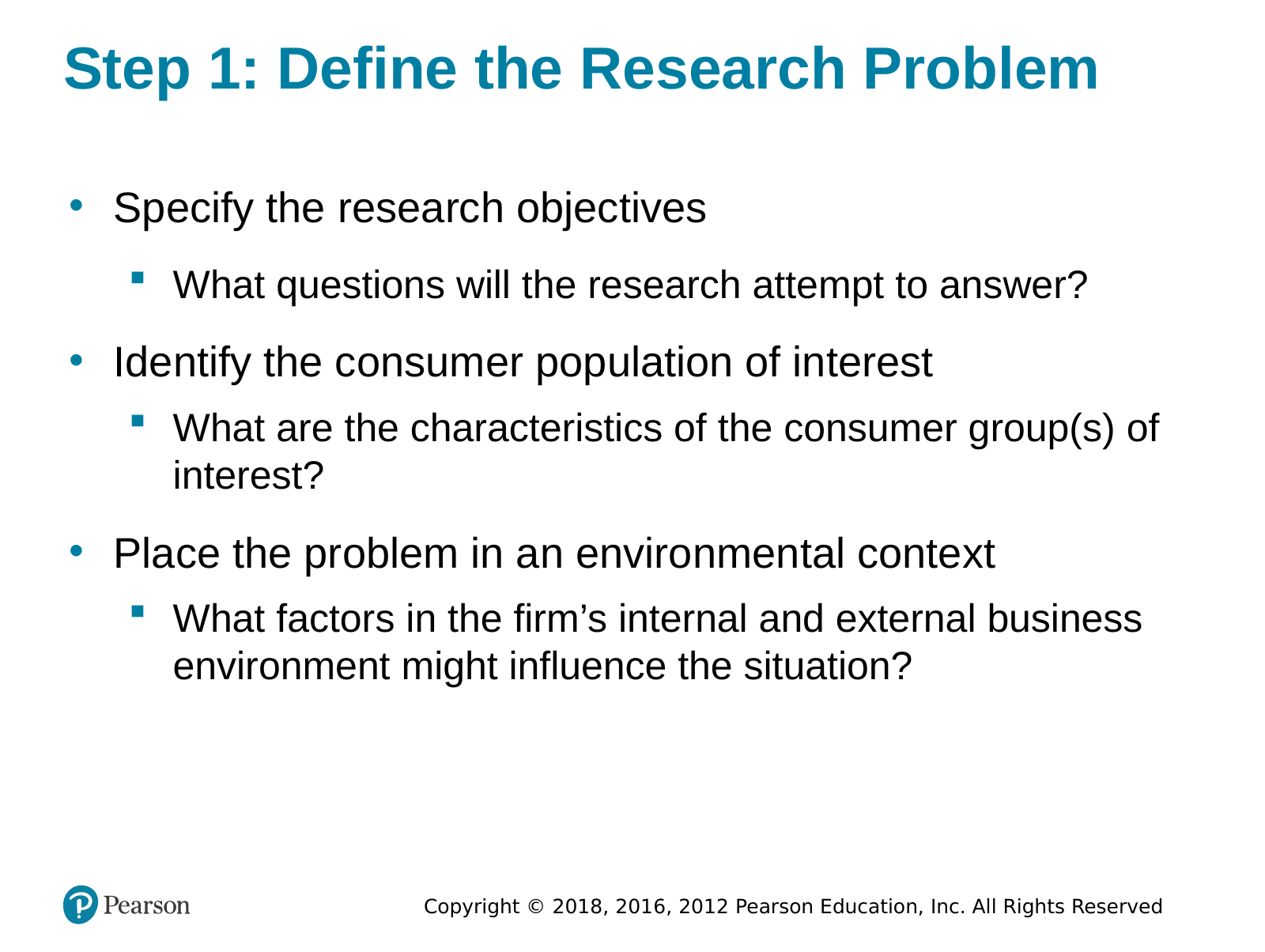

# Step 1: Define the Research Problem
Specify the research objectives
What questions will the research attempt to answer?
Identify the consumer population of interest
What are the characteristics of the consumer group(s) of interest?
Place the problem in an environmental context
What factors in the firm’s internal and external business environment might influence the situation?